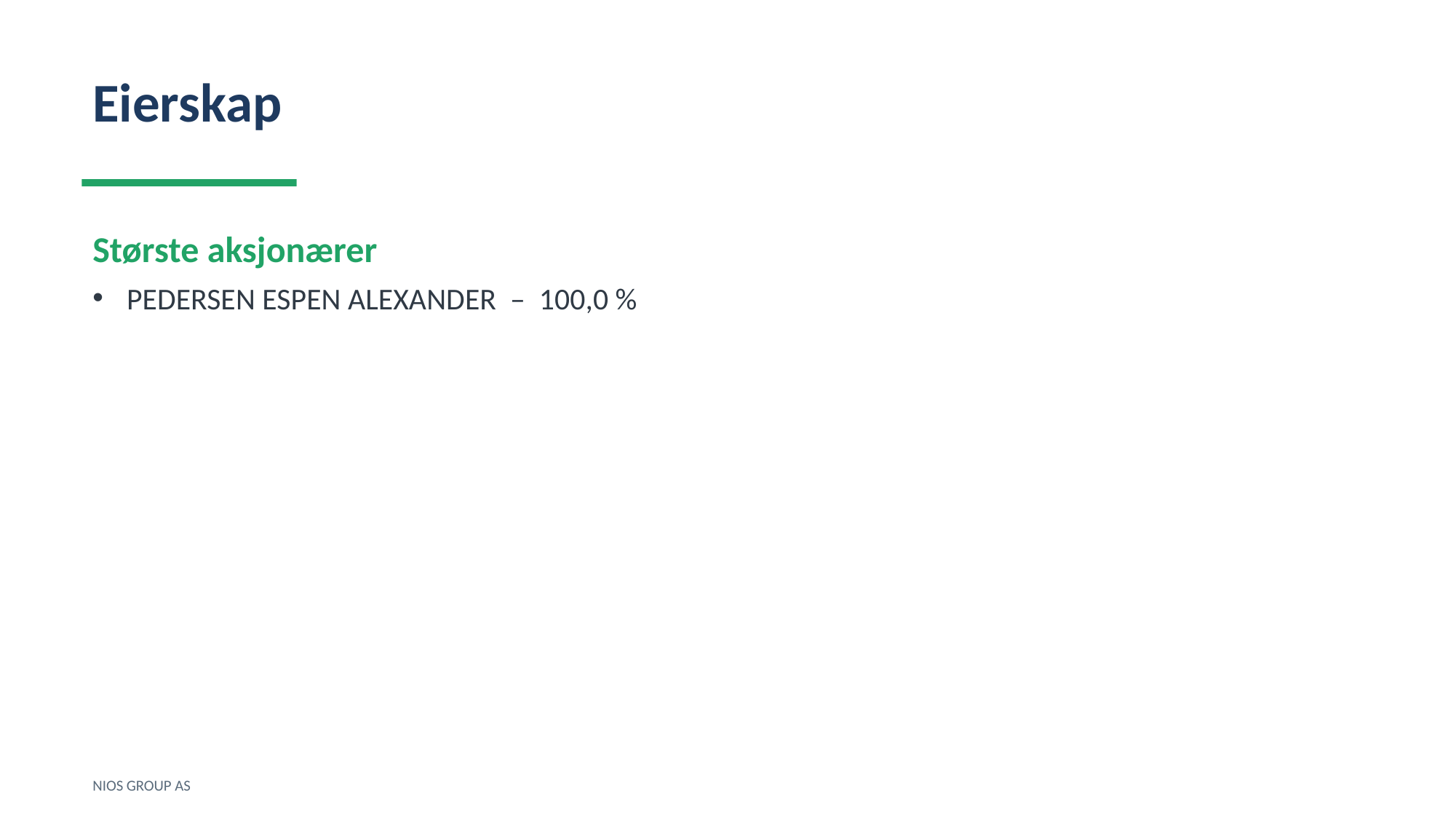

Eierskap

Største aksjonærer
PEDERSEN ESPEN ALEXANDER  –  100,0 %
NIOS GROUP AS